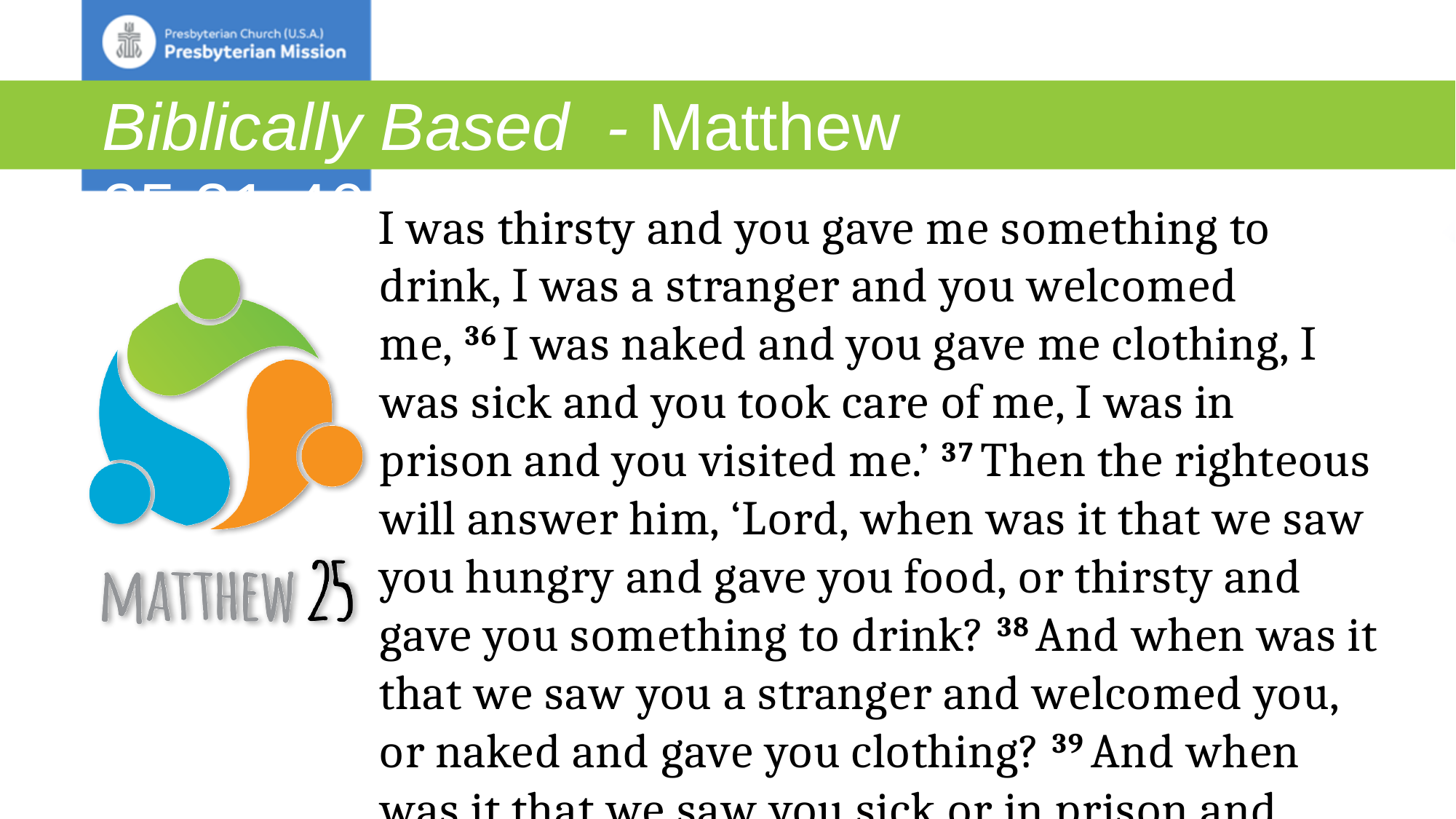

Biblically Based  - Matthew 25:31-46

I was thirsty and you gave me something to drink, I was a stranger and you welcomed me, 36 I was naked and you gave me clothing, I was sick and you took care of me, I was in prison and you visited me.’ 37 Then the righteous will answer him, ‘Lord, when was it that we saw you hungry and gave you food, or thirsty and gave you something to drink? 38 And when was it that we saw you a stranger and welcomed you, or naked and gave you clothing? 39 And when was it that we saw you sick or in prison and visited you?’